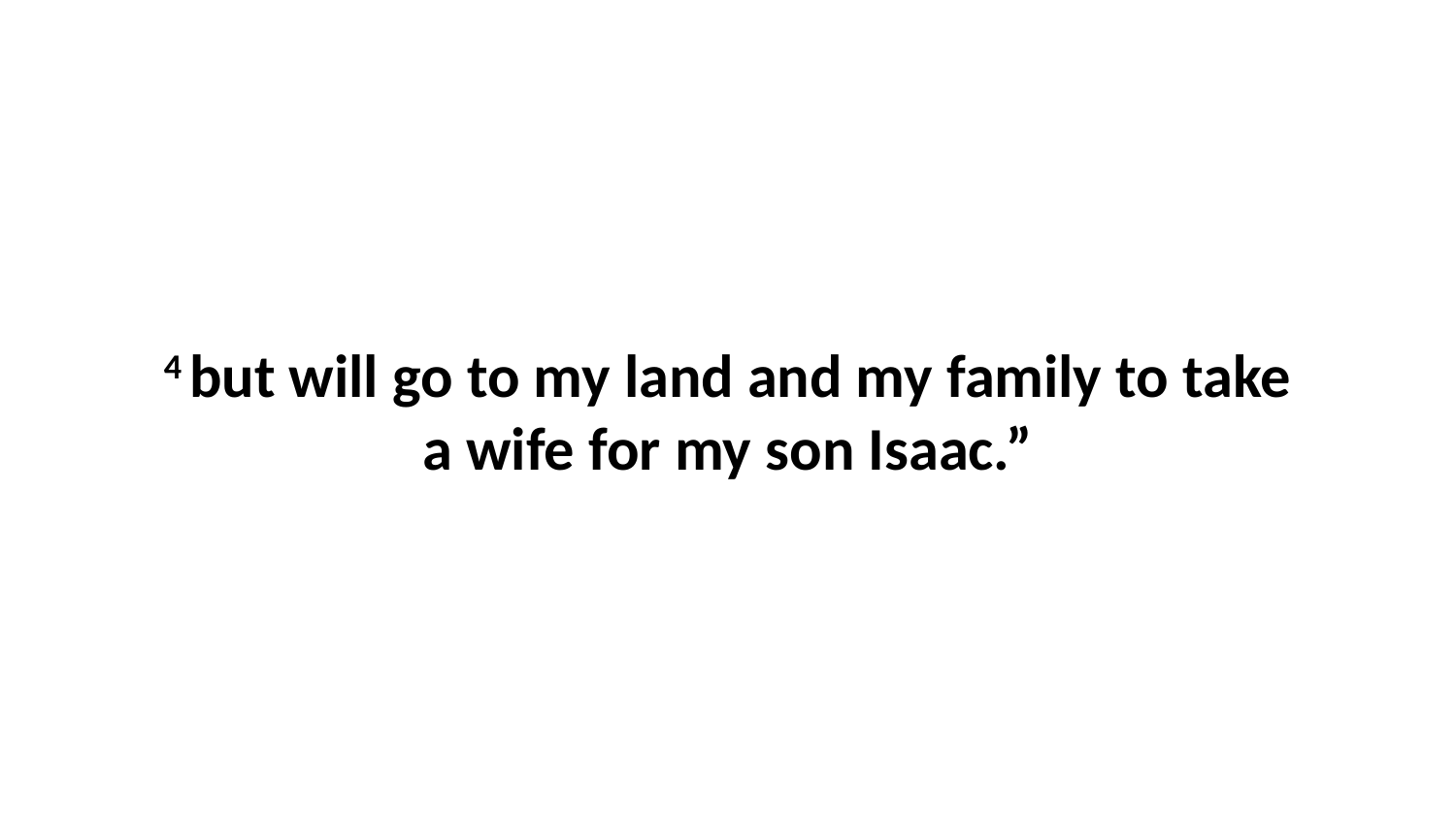

4 but will go to my land and my family to take a wife for my son Isaac.”